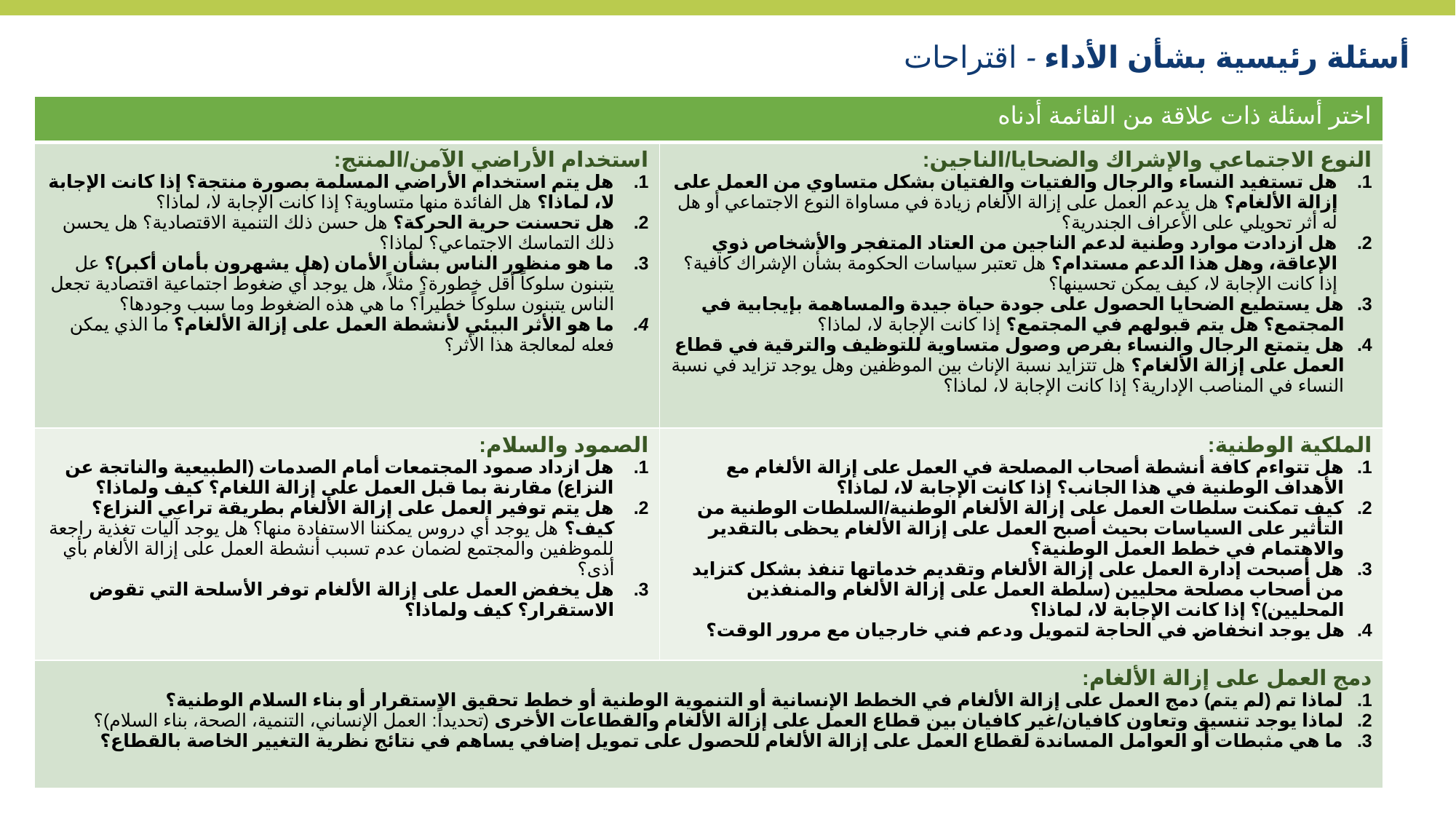

أسئلة رئيسية بشأن الأداء - اقتراحات
| اختر أسئلة ذات علاقة من القائمة أدناه |  |
| --- | --- |
| استخدام الأراضي الآمن/المنتج: هل يتم استخدام الأراضي المسلمة بصورة منتجة؟ إذا كانت الإجابة لا، لماذا؟ هل الفائدة منها متساوية؟ إذا كانت الإجابة لا، لماذا؟ هل تحسنت حرية الحركة؟ هل حسن ذلك التنمية الاقتصادية؟ هل يحسن ذلك التماسك الاجتماعي؟ لماذا؟ ما هو منظور الناس بشأن الأمان (هل يشهرون بأمان أكبر)؟ عل يتبنون سلوكاً أقل خطورة؟ مثلاً، هل يوجد أي ضغوط اجتماعية اقتصادية تجعل الناس يتبنون سلوكاً خطيراً؟ ما هي هذه الضغوط وما سبب وجودها؟ ما هو الأثر البيئي لأنشطة العمل على إزالة الألغام؟ ما الذي يمكن فعله لمعالجة هذا الأثر؟ | النوع الاجتماعي والإشراك والضحايا/الناجين: هل تستفيد النساء والرجال والفتيات والفتيان بشكل متساوي من العمل على إزالة الألغام؟ هل يدعم العمل على إزالة الألغام زيادة في مساواة النوع الاجتماعي أو هل له أثر تحويلي على الأعراف الجندرية؟ هل ازدادت موارد وطنية لدعم الناجين من العتاد المتفجر والأشخاص ذوي الإعاقة، وهل هذا الدعم مستدام؟ هل تعتبر سياسات الحكومة بشأن الإشراك كافية؟ إذا كانت الإجابة لا، كيف يمكن تحسينها؟ هل يستطيع الضحايا الحصول على جودة حياة جيدة والمساهمة بإيجابية في المجتمع؟ هل يتم قبولهم في المجتمع؟ إذا كانت الإجابة لا، لماذا؟ هل يتمتع الرجال والنساء بفرص وصول متساوية للتوظيف والترقية في قطاع العمل على إزالة الألغام؟ هل تتزايد نسبة الإناث بين الموظفين وهل يوجد تزايد في نسبة النساء في المناصب الإدارية؟ إذا كانت الإجابة لا، لماذا؟ |
| الصمود والسلام: هل ازداد صمود المجتمعات أمام الصدمات (الطبيعية والناتجة عن النزاع) مقارنة بما قبل العمل على إزالة اللغام؟ كيف ولماذا؟ هل يتم توفير العمل على إزالة الألغام بطريقة تراعي النزاع؟ كيف؟ هل يوجد أي دروس يمكننا الاستفادة منها؟ هل يوجد آليات تغذية راجعة للموظفين والمجتمع لضمان عدم تسبب أنشطة العمل على إزالة الألغام بأي أذى؟ هل يخفض العمل على إزالة الألغام توفر الأسلحة التي تقوض الاستقرار؟ كيف ولماذا؟ | الملكية الوطنية: هل تتواءم كافة أنشطة أصحاب المصلحة في العمل على إزالة الألغام مع الأهداف الوطنية في هذا الجانب؟ إذا كانت الإجابة لا، لماذا؟ كيف تمكنت سلطات العمل على إزالة الألغام الوطنية/السلطات الوطنية من التأثير على السياسات بحيث أصبح العمل على إزالة الألغام يحظى بالتقدير والاهتمام في خطط العمل الوطنية؟ هل أصبحت إدارة العمل على إزالة الألغام وتقديم خدماتها تنفذ بشكل كتزايد من أصحاب مصلحة محليين (سلطة العمل على إزالة الألغام والمنفذين المحليين)؟ إذا كانت الإجابة لا، لماذا؟ هل يوجد انخفاض في الحاجة لتمويل ودعم فني خارجيان مع مرور الوقت؟ |
| دمج العمل على إزالة الألغام: لماذا تم (لم يتم) دمج العمل على إزالة الألغام في الخطط الإنسانية أو التنموية الوطنية أو خطط تحقيق الاستقرار أو بناء السلام الوطنية؟ لماذا يوجد تنسيق وتعاون كافيان/غير كافيان بين قطاع العمل على إزالة الألغام والقطاعات الأخرى (تحديداً: العمل الإنساني، التنمية، الصحة، بناء السلام)؟ ما هي مثبطات أو العوامل المساندة لقطاع العمل على إزالة الألغام للحصول على تمويل إضافي يساهم في نتائج نظرية التغيير الخاصة بالقطاع؟ |  |